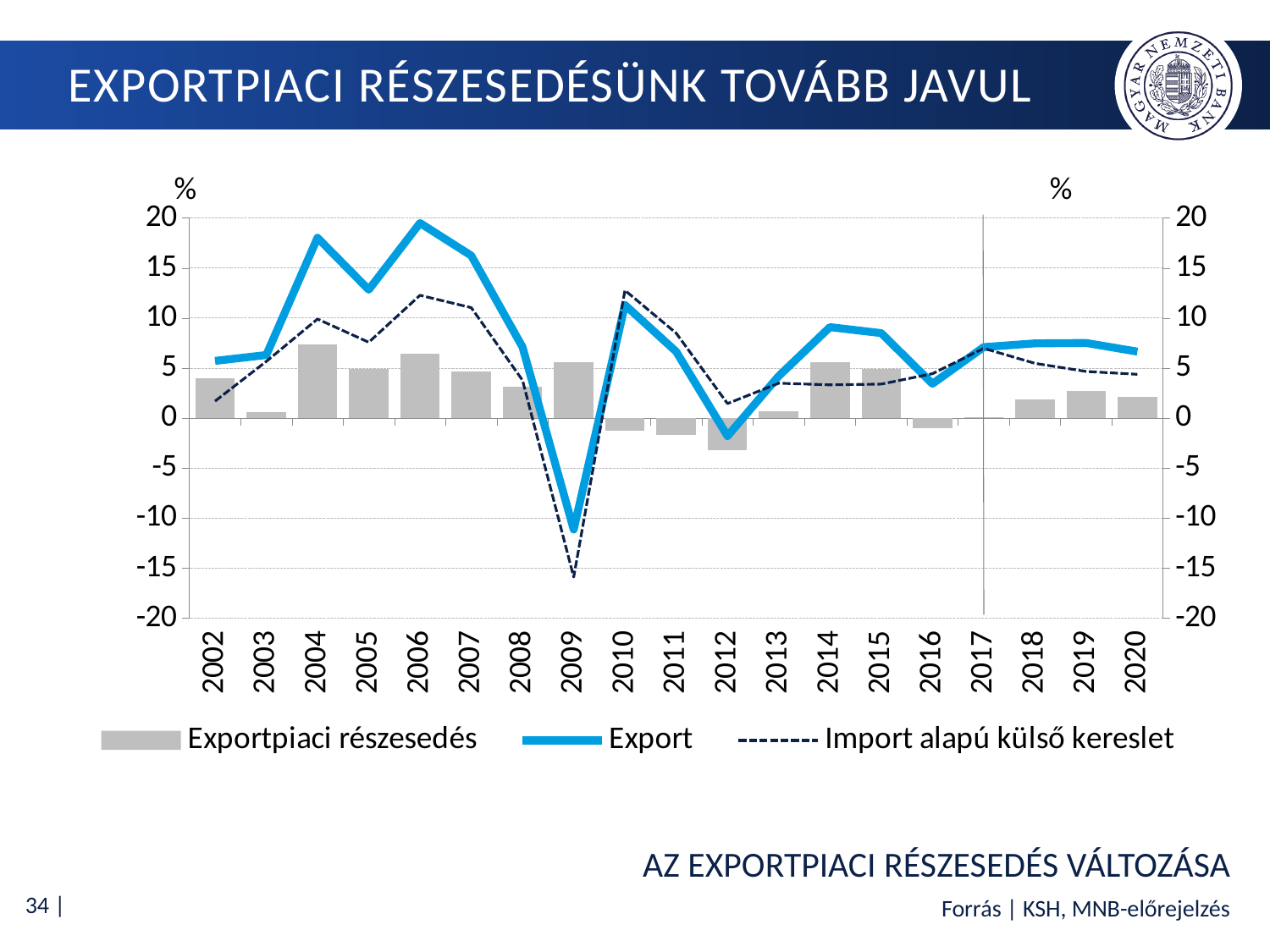

# Exportpiaci részesedésünk tovább javul

### Chart

| Category | Exportpiaci részesedés | Export | Import alapú külső kereslet |
|---|---|---|---|
| 37257 | 4.0353428177317845 | 5.72795046897841 | 1.7064901999315687 |
| 37622 | 0.5864279947784645 | 6.314723221530478 | 5.676095309420926 |
| 37987 | 7.40634235366133 | 18.031537150408475 | 9.911955581288495 |
| 38353 | 4.886738865345116 | 12.843806344463413 | 7.591123285761576 |
| 38718 | 6.440020505803009 | 19.50418503172739 | 12.284795159644112 |
| 39083 | 4.672194221032385 | 16.248668354485744 | 11.049447295117364 |
| 39448 | 3.1507190901935545 | 7.1173728987862965 | 3.7977006369489956 |
| 39814 | 5.588013796791021 | -11.124490099399903 | -15.871373657261014 |
| 40179 | -1.2250751926255994 | 11.31756193608344 | 12.779425075971773 |
| 40544 | -1.6849801571686491 | 6.655127988692332 | 8.500295887438313 |
| 40909 | -3.1988251669777092 | -1.7804015826579374 | 1.4636181505753854 |
| 41275 | 0.6686098016353128 | 4.219103024841083 | 3.4977841601220163 |
| 41640 | 5.5853790920436275 | 9.10474844812109 | 3.337075527870745 |
| 42005 | 4.928805054018898 | 8.504448580464718 | 3.410457713844913 |
| 42370 | -0.9572384805623422 | 3.444547599166526 | 4.450900254498631 |
| 42736 | 0.11852194562462515 | 7.105090771931394 | 6.982942914936274 |
| 43101 | 1.903054609896916 | 7.47999521371656 | 5.482886886153494 |
| 43466 | 2.7409419845290905 | 7.520098101645047 | 4.673478624398729 |
| 43831 | 2.171941183978042 | 6.657538058498716 | 4.388958767431255 |
AZ EXPORTPIACI RÉSZESEDÉS VÁLTOZÁSA
Forrás | KSH, MNB-előrejelzés